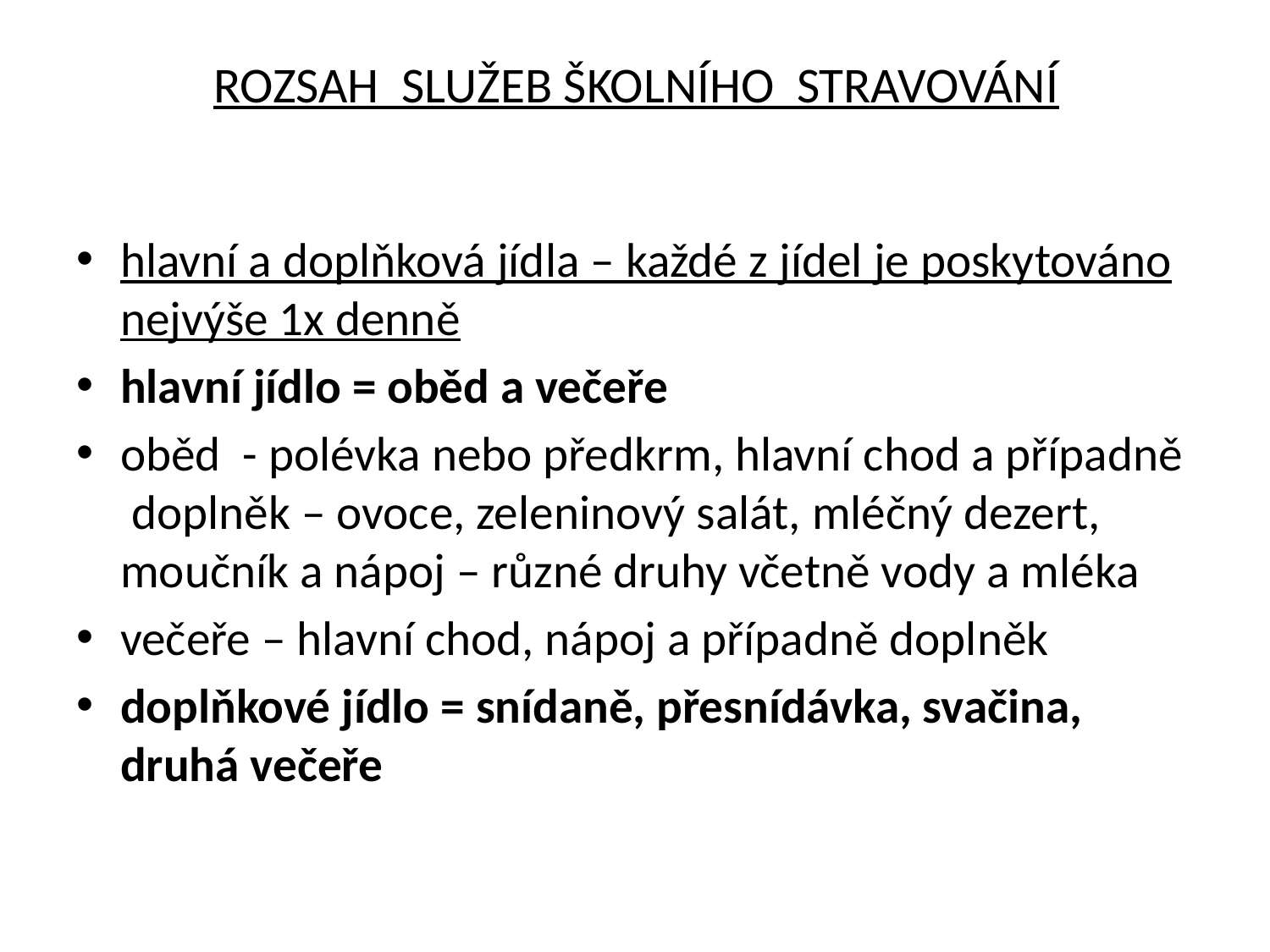

# ROZSAH  SLUŽEB ŠKOLNÍHO  STRAVOVÁNÍ
hlavní a doplňková jídla – každé z jídel je poskytováno nejvýše 1x denně
hlavní jídlo = oběd a večeře
oběd  - polévka nebo předkrm, hlavní chod a případně  doplněk – ovoce, zeleninový salát, mléčný dezert, moučník a nápoj – různé druhy včetně vody a mléka
večeře – hlavní chod, nápoj a případně doplněk
doplňkové jídlo = snídaně, přesnídávka, svačina, druhá večeře